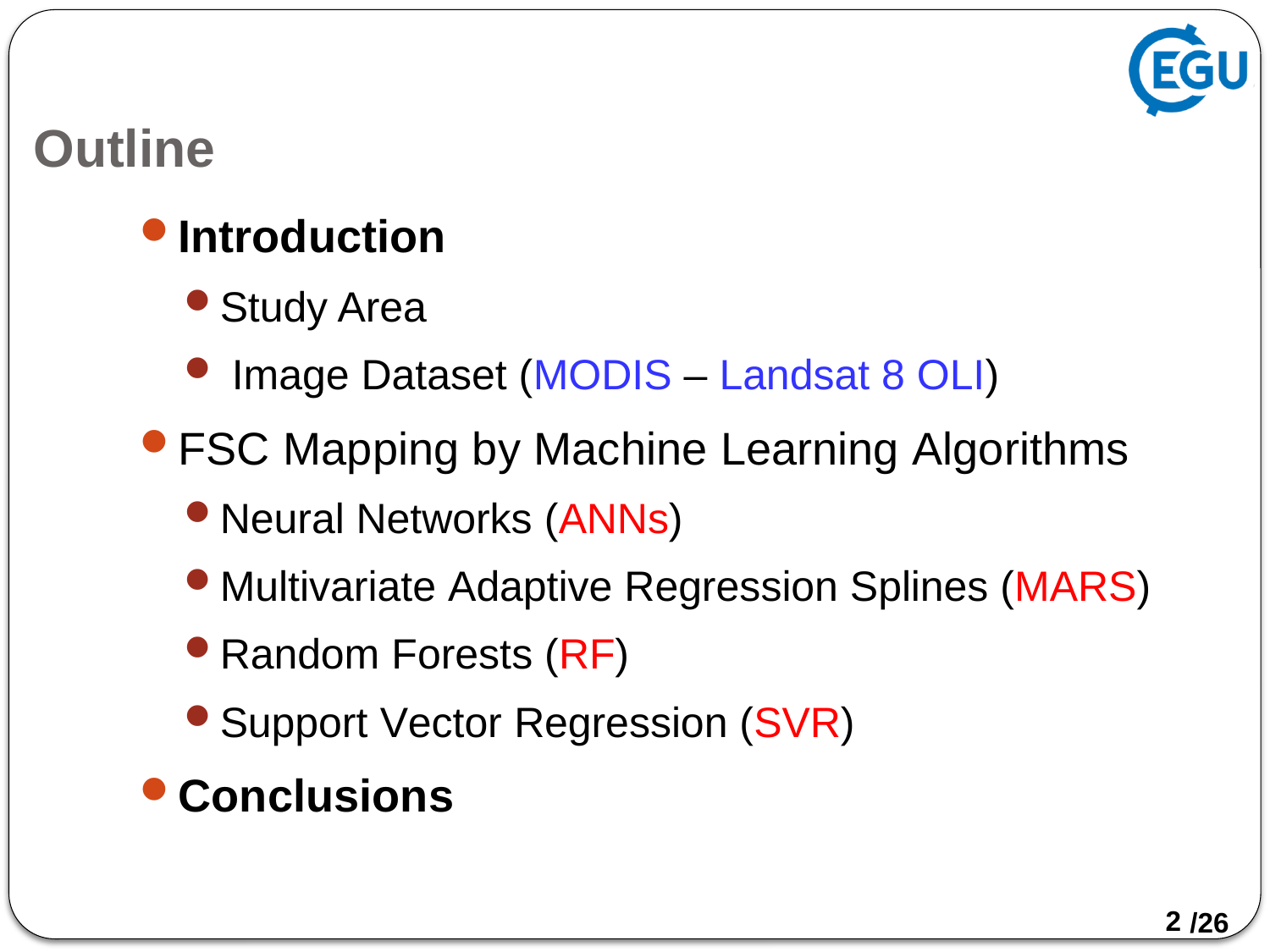

# Outline
Introduction
Study Area
 Image Dataset (MODIS – Landsat 8 OLI)
FSC Mapping by Machine Learning Algorithms
Neural Networks (ANNs)
Multivariate Adaptive Regression Splines (MARS)
Random Forests (RF)
Support Vector Regression (SVR)
Conclusions

2